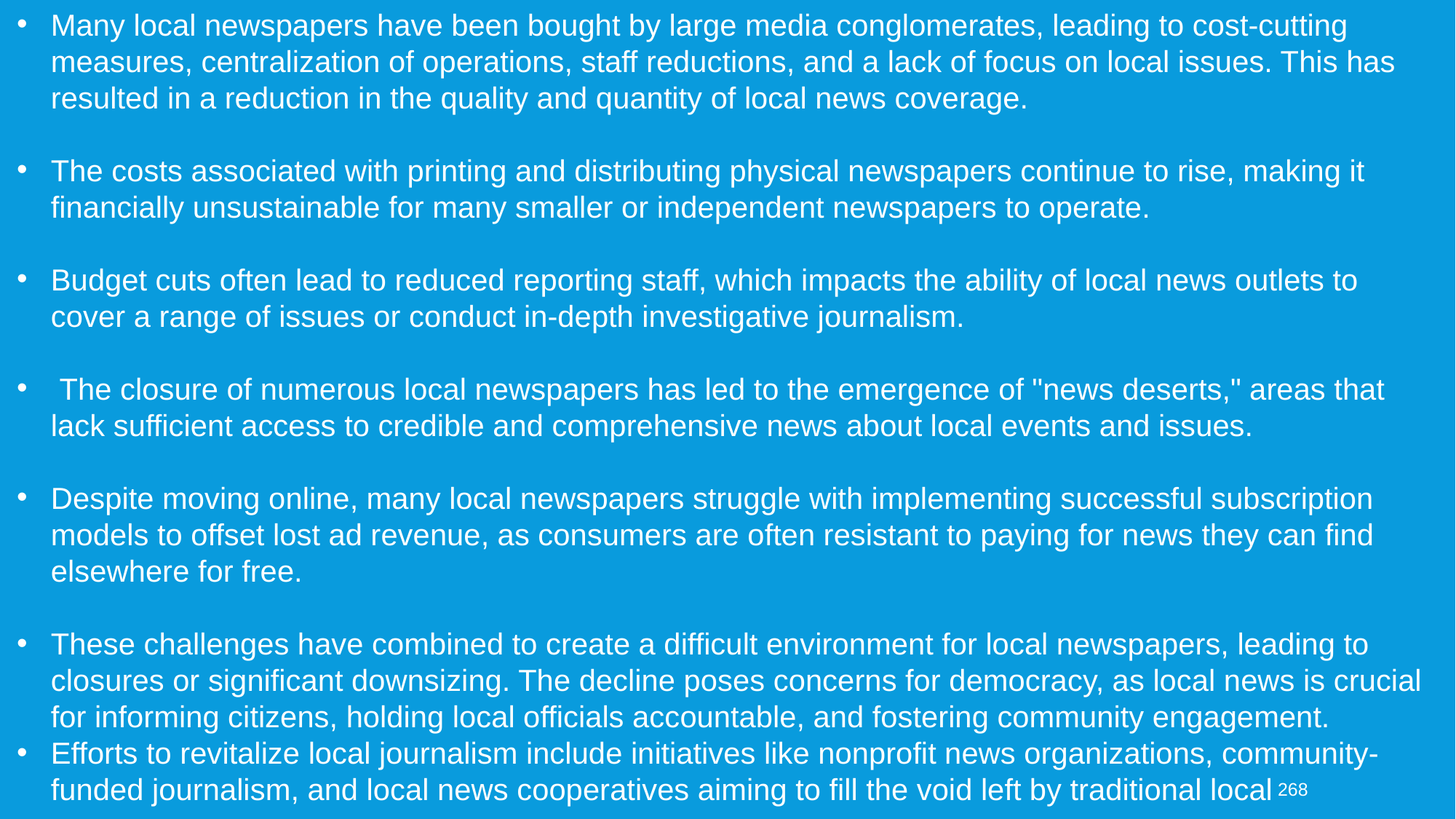

Many local newspapers have been bought by large media conglomerates, leading to cost-cutting measures, centralization of operations, staff reductions, and a lack of focus on local issues. This has resulted in a reduction in the quality and quantity of local news coverage.

The costs associated with printing and distributing physical newspapers continue to rise, making it financially unsustainable for many smaller or independent newspapers to operate.

Budget cuts often lead to reduced reporting staff, which impacts the ability of local news outlets to cover a range of issues or conduct in-depth investigative journalism.

 The closure of numerous local newspapers has led to the emergence of "news deserts," areas that lack sufficient access to credible and comprehensive news about local events and issues.

Despite moving online, many local newspapers struggle with implementing successful subscription models to offset lost ad revenue, as consumers are often resistant to paying for news they can find elsewhere for free.

These challenges have combined to create a difficult environment for local newspapers, leading to closures or significant downsizing. The decline poses concerns for democracy, as local news is crucial for informing citizens, holding local officials accountable, and fostering community engagement.
Efforts to revitalize local journalism include initiatives like nonprofit news organizations, community-funded journalism, and local news cooperatives aiming to fill the void left by traditional local newspapers.

268